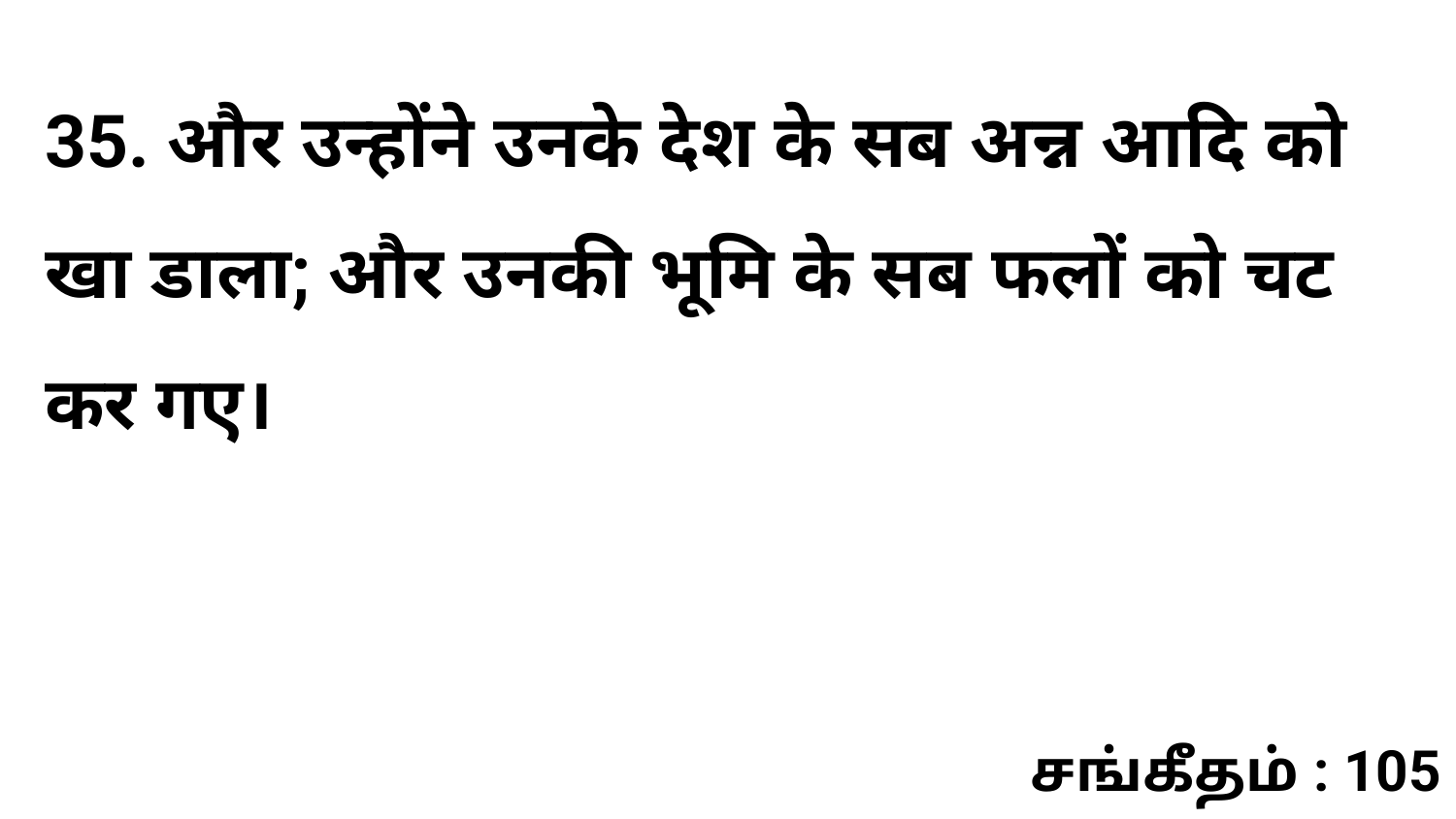

35. और उन्होंने उनके देश के सब अन्न आदि को खा डाला; और उनकी भूमि के सब फलों को चट कर गए।
சங்கீதம் : 105